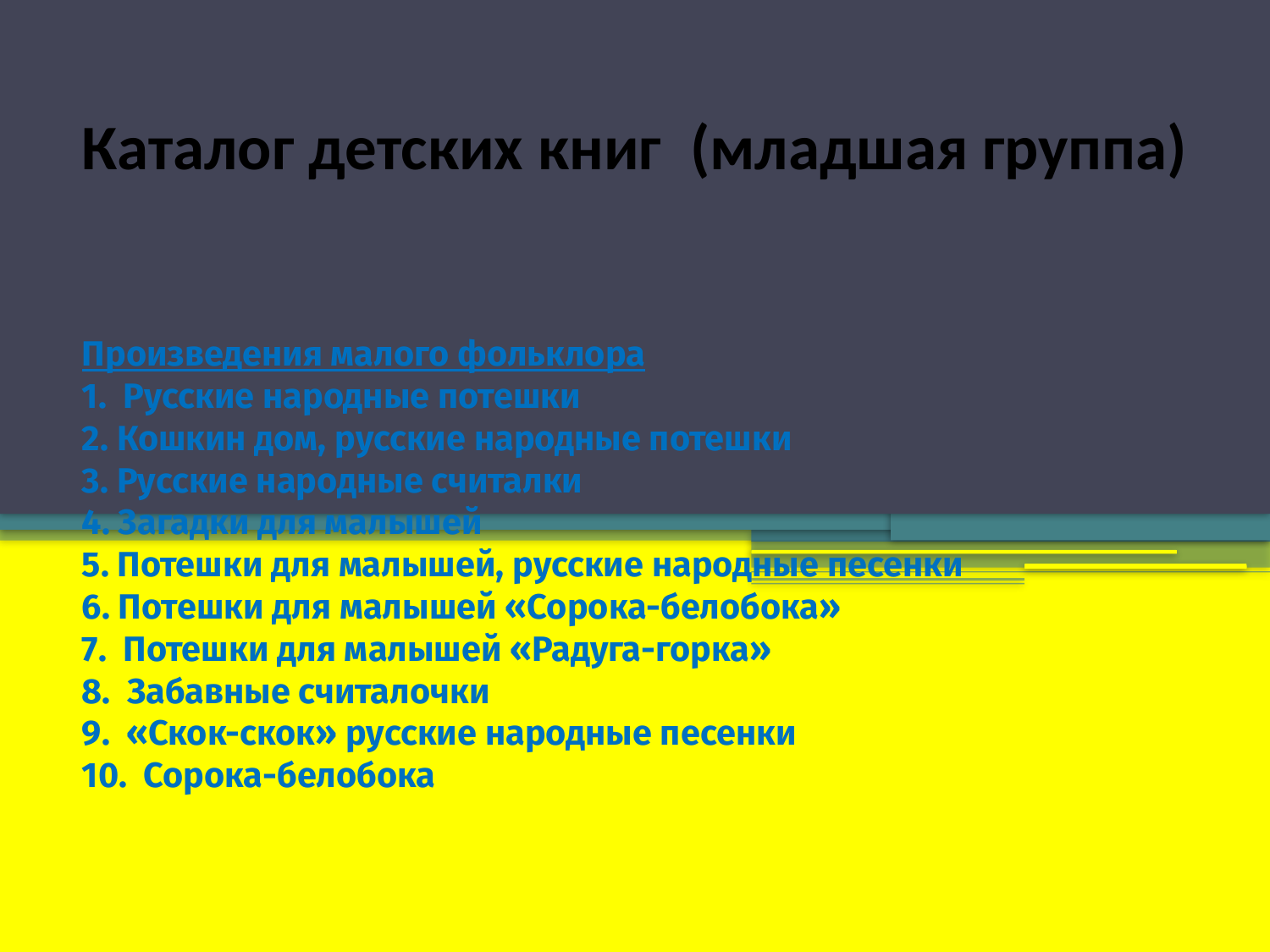

Каталог детских книг  (младшая группа)
# Произведения малого фольклора 1.  Русские народные потешки 2. Кошкин дом, русские народные потешки 3. Русские народные считалки 4. Загадки для малышей 5. Потешки для малышей, русские народные песенки 6. Потешки для малышей «Сорока-белобока» 7.  Потешки для малышей «Радуга-горка» 8.  Забавные считалочки 9.  «Скок-скок» русские народные песенки 10.  Сорока-белобока